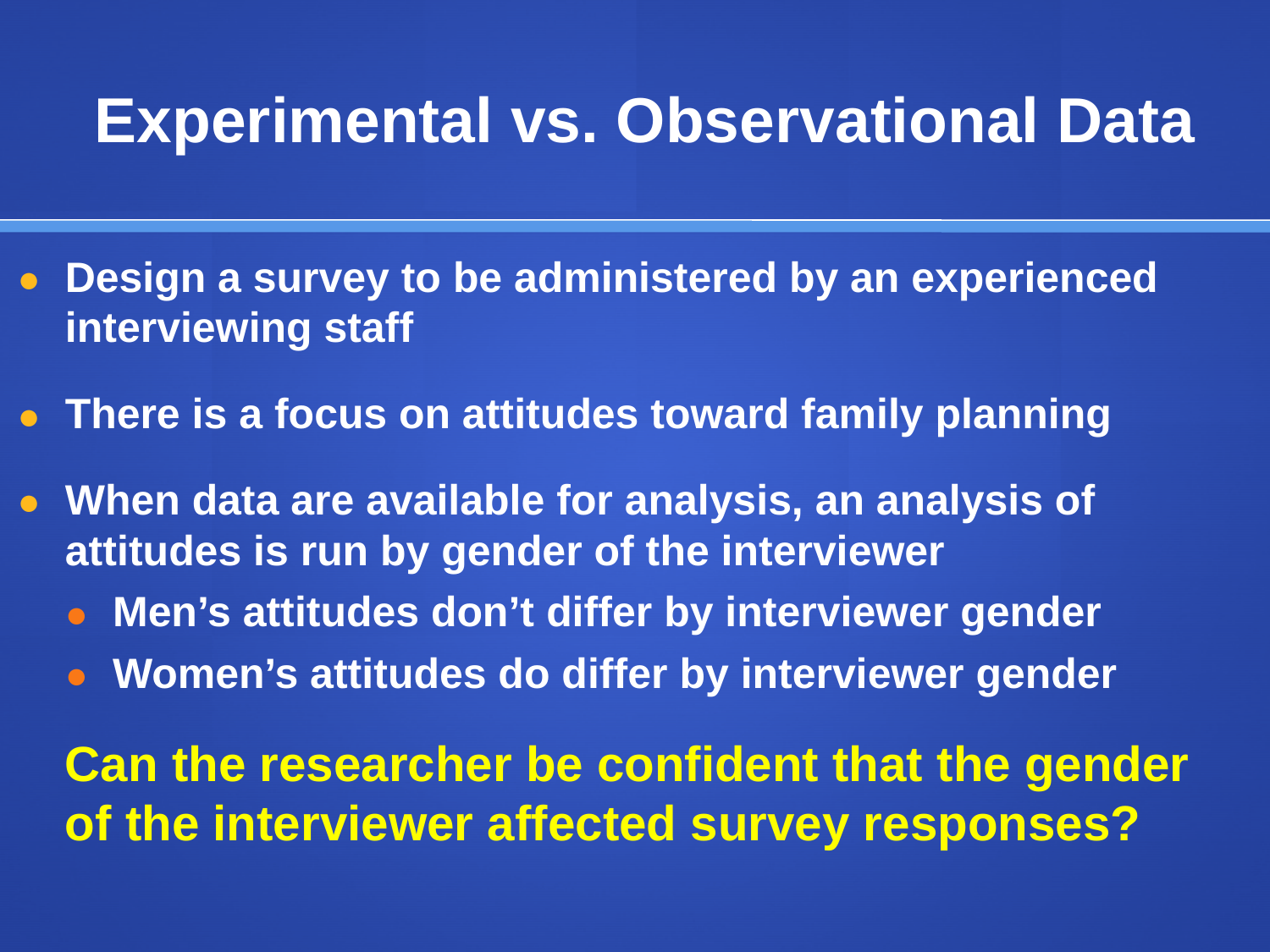

# Experimental vs. Observational Data
Design a survey to be administered by an experienced interviewing staff
There is a focus on attitudes toward family planning
When data are available for analysis, an analysis of attitudes is run by gender of the interviewer
Men’s attitudes don’t differ by interviewer gender
Women’s attitudes do differ by interviewer gender
	Can the researcher be confident that the gender of the interviewer affected survey responses?